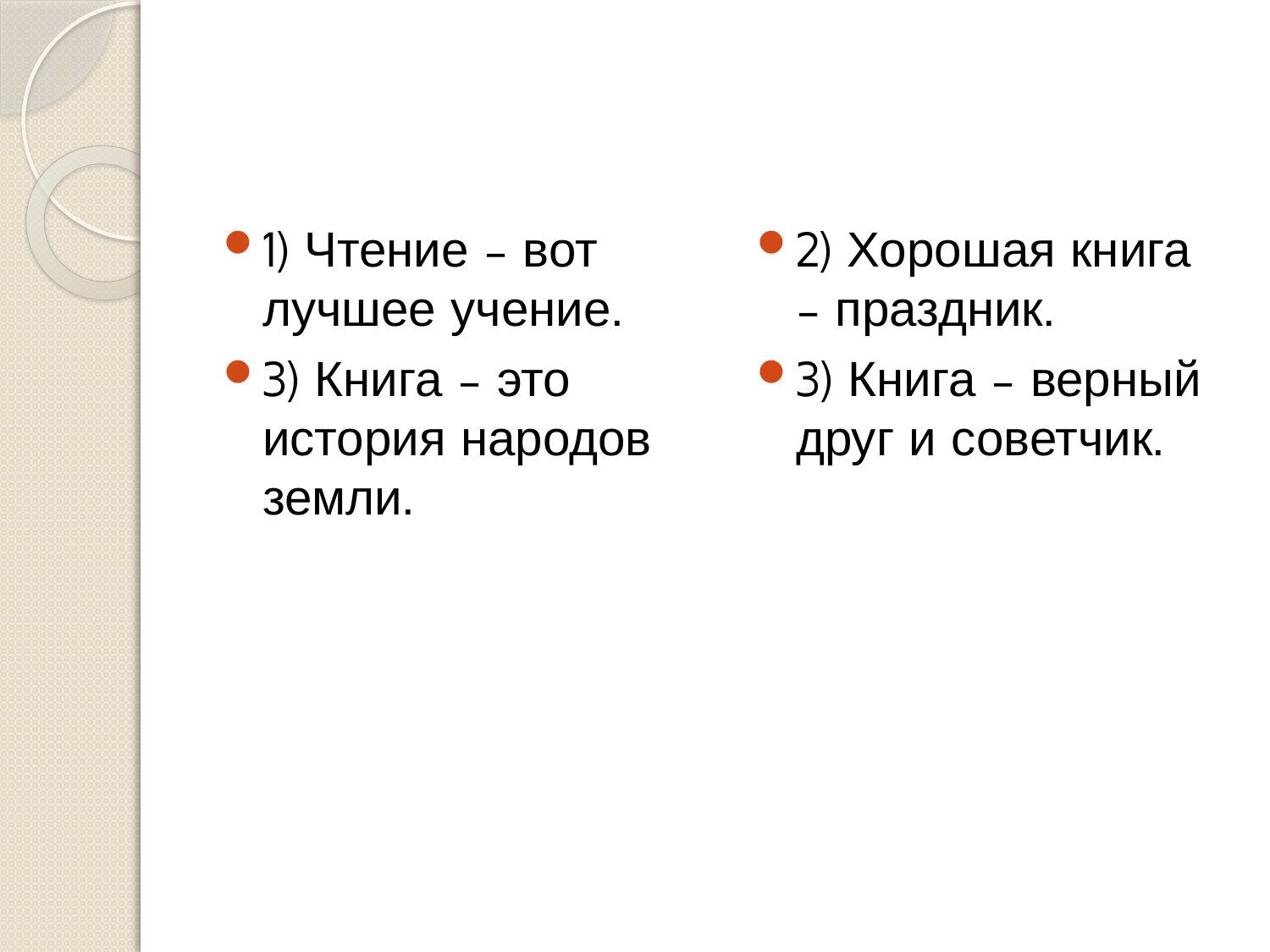

#
1) Чтение – вот лучшее учение.
3) Книга – это история народов земли.
2) Хорошая книга – праздник.
3) Книга – верный друг и советчик.